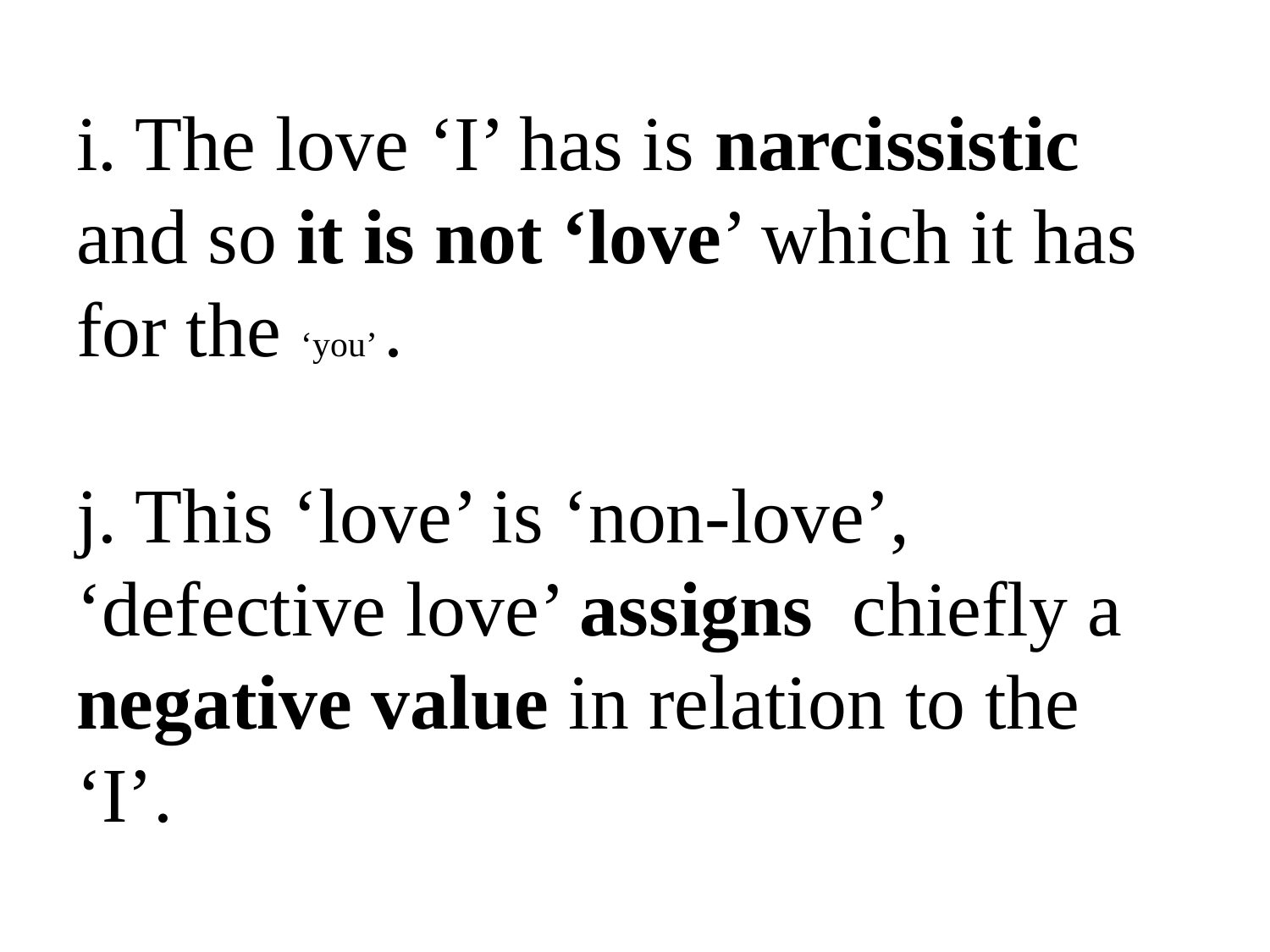

# i. The love ‘I’ has is narcissistic and so it is not ‘love’ which it has for the ‘you’ . j. This ‘love’ is ‘non-love’, ‘defective love’ assigns  chiefly a negative value in relation to the ‘I’.